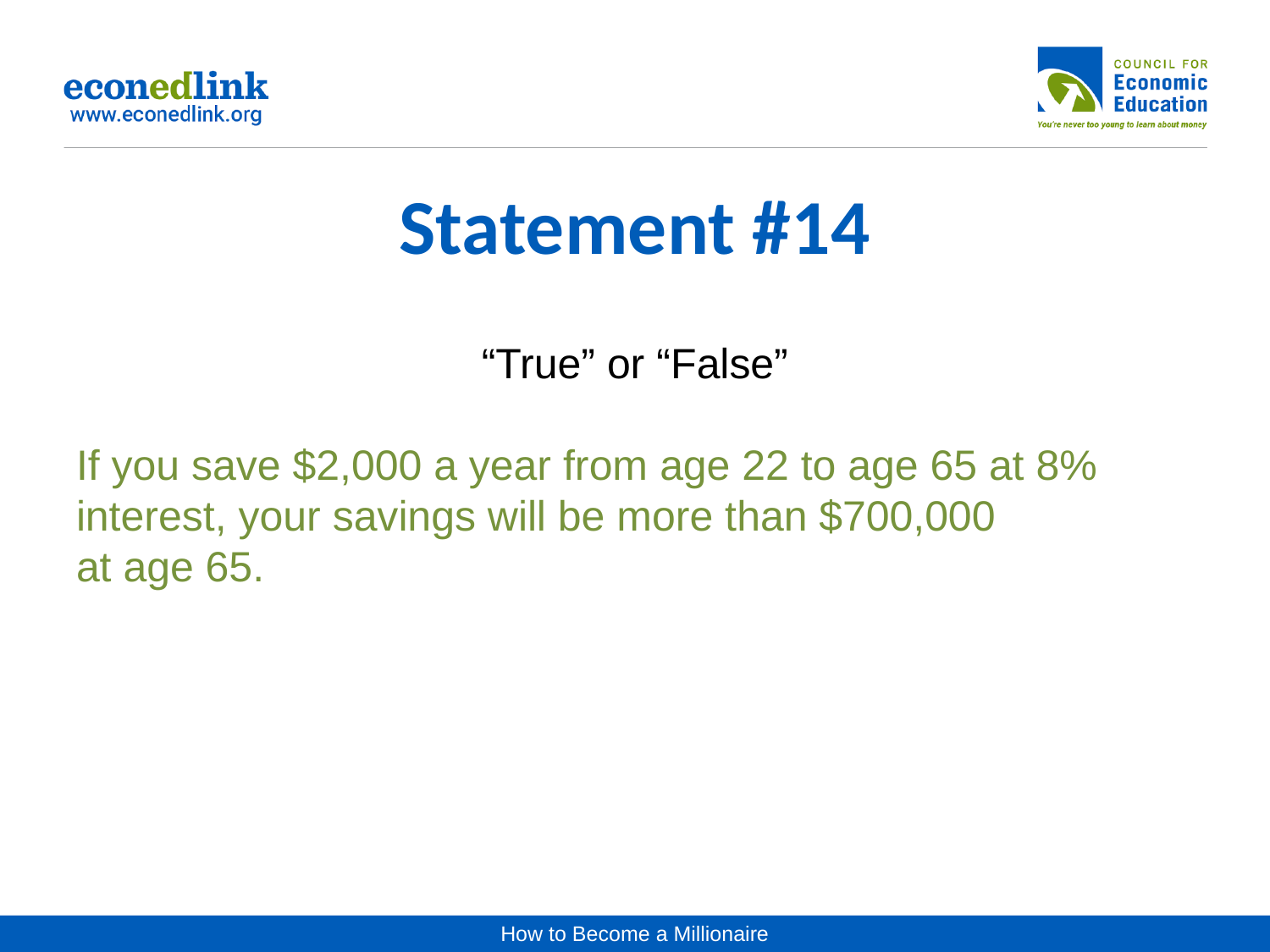

# Statement #14
“True” or “False”

If you save $2,000 a year from age 22 to age 65 at 8% interest, your savings will be more than $700,000
at age 65.